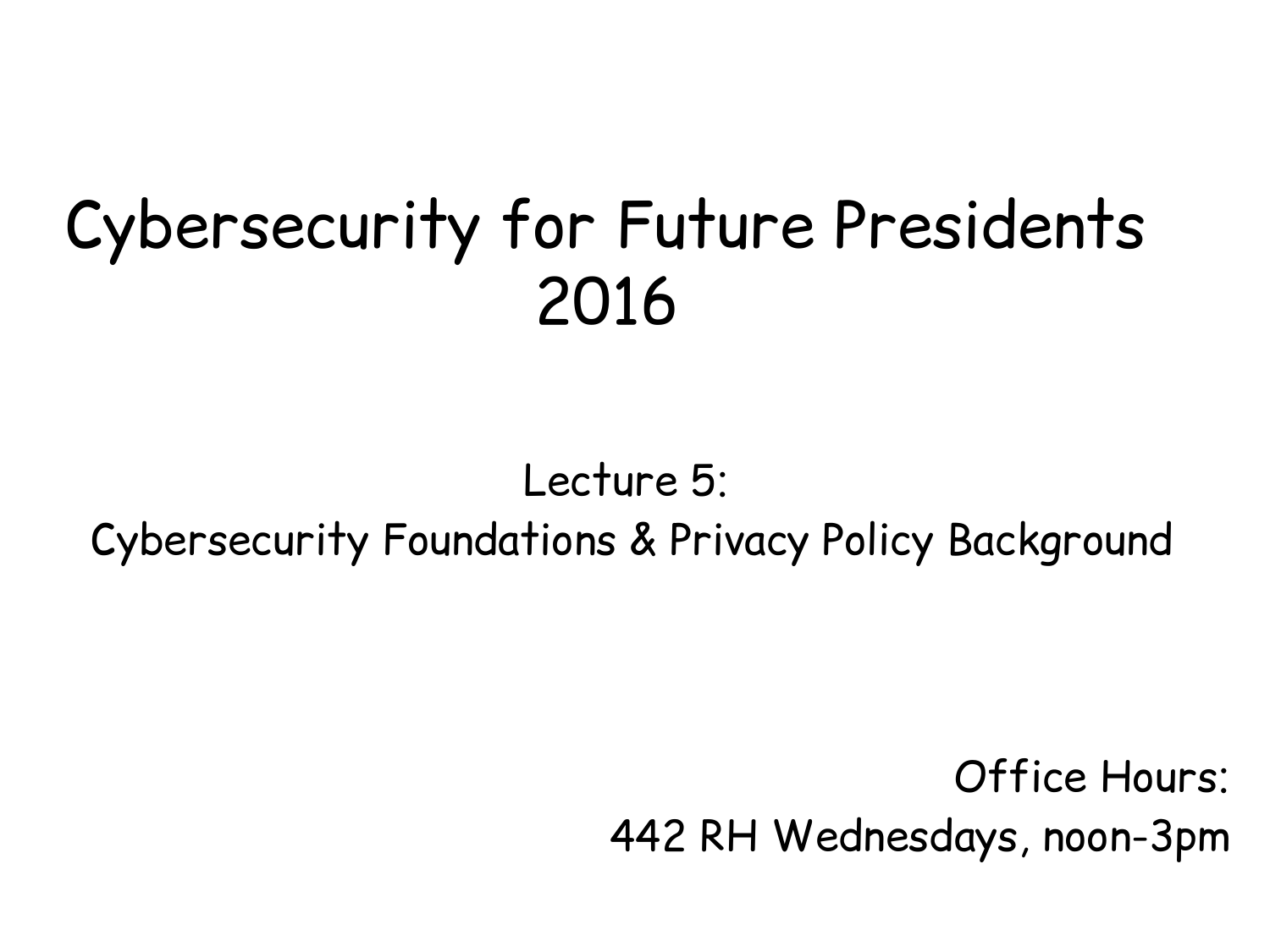

# Cybersecurity for Future Presidents 2016
Lecture 5:
Cybersecurity Foundations & Privacy Policy Background

Office Hours:
442 RH Wednesdays, noon-3pm